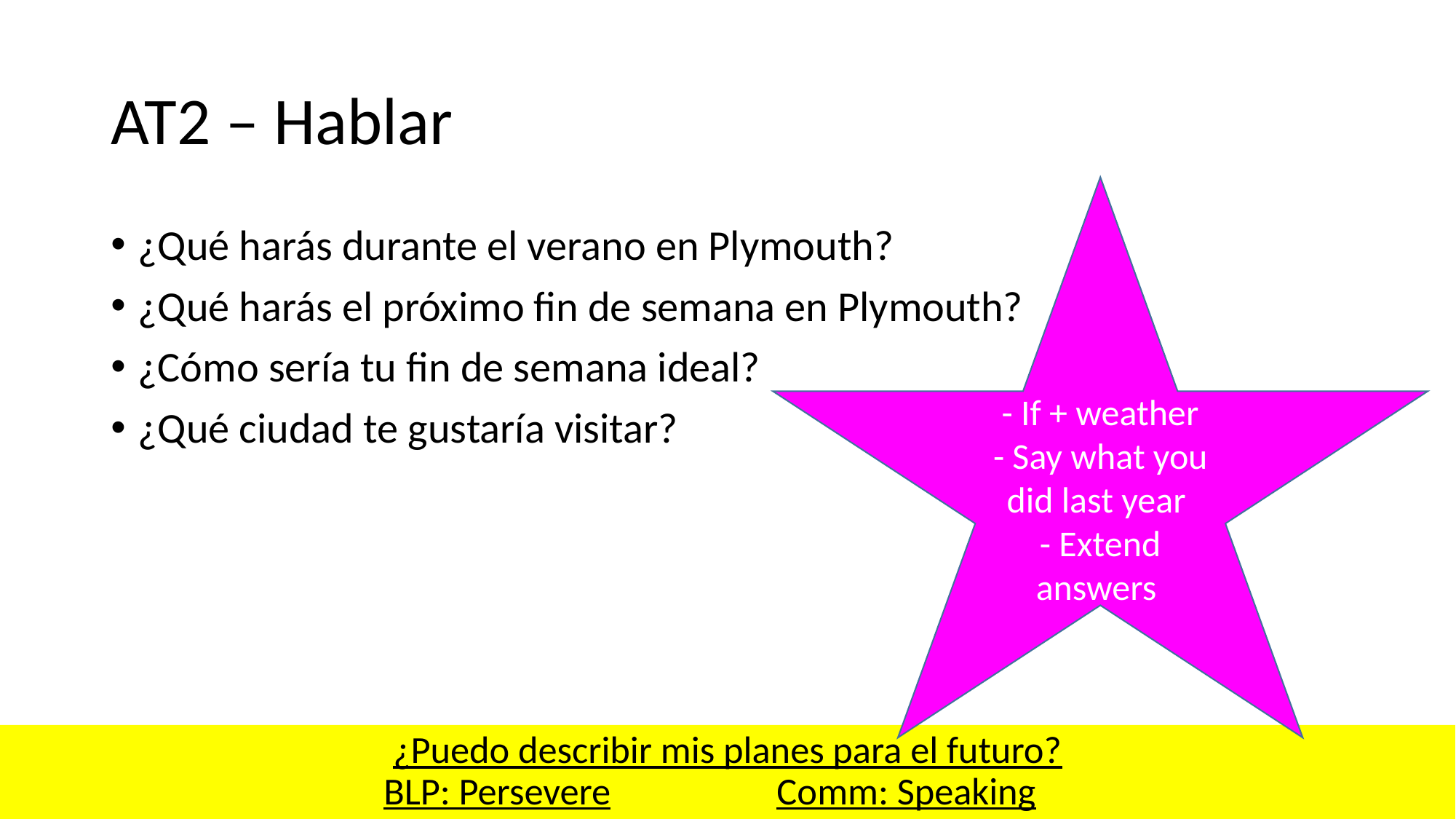

# AT2 – Hablar
 - If + weather
- Say what you did last year
- Extend answers
¿Qué harás durante el verano en Plymouth?
¿Qué harás el próximo fin de semana en Plymouth?
¿Cómo sería tu fin de semana ideal?
¿Qué ciudad te gustaría visitar?

¿Puedo describir mis planes para el futuro?
BLP: Persevere		Comm: Speaking